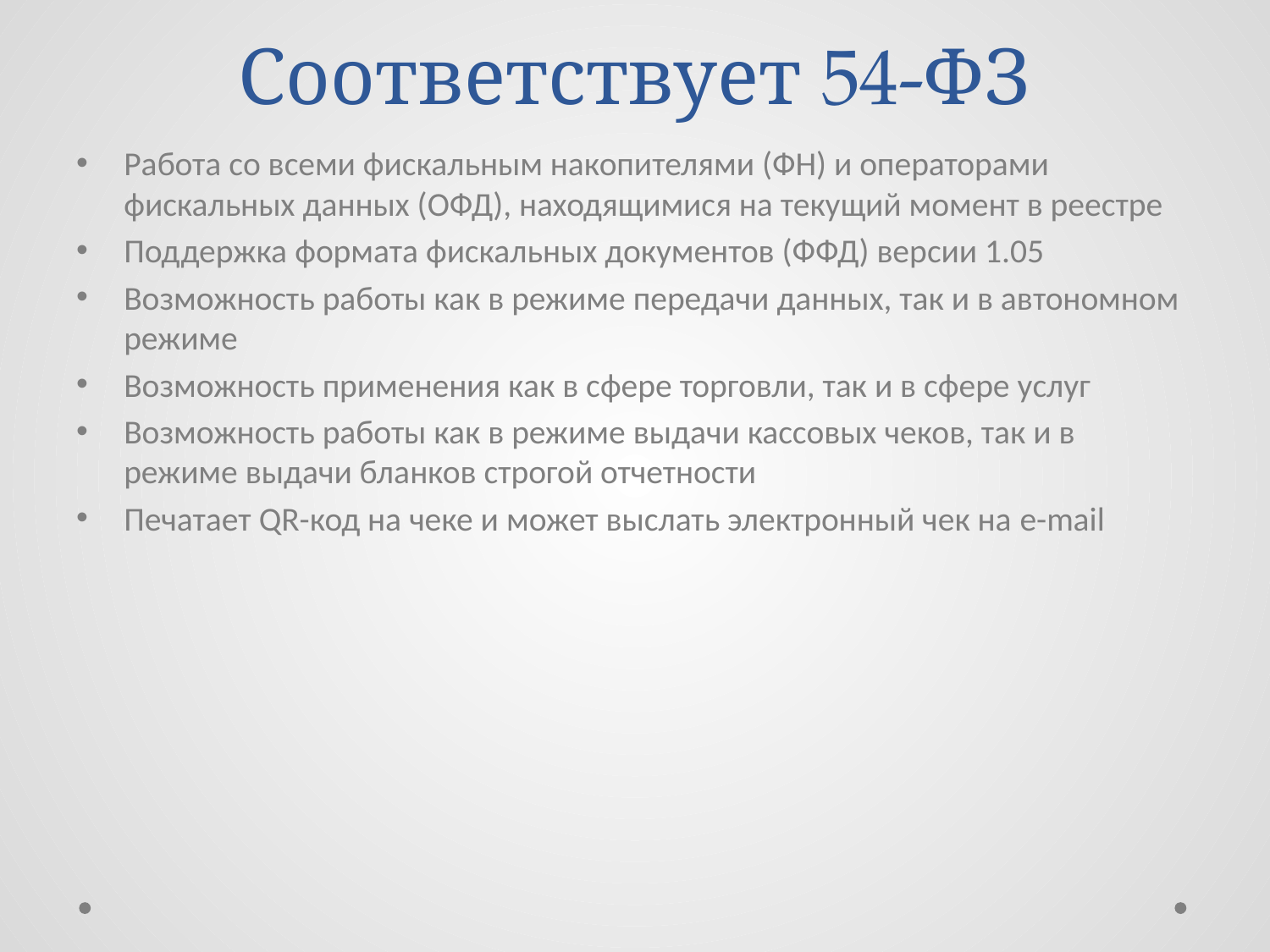

# Соответствует 54-ФЗ
Работа со всеми фискальным накопителями (ФН) и операторами фискальных данных (ОФД), находящимися на текущий момент в реестре
Поддержка формата фискальных документов (ФФД) версии 1.05
Возможность работы как в режиме передачи данных, так и в автономном режиме
Возможность применения как в сфере торговли, так и в сфере услуг
Возможность работы как в режиме выдачи кассовых чеков, так и в режиме выдачи бланков строгой отчетности
Печатает QR-код на чеке и может выслать электронный чек на e-mail